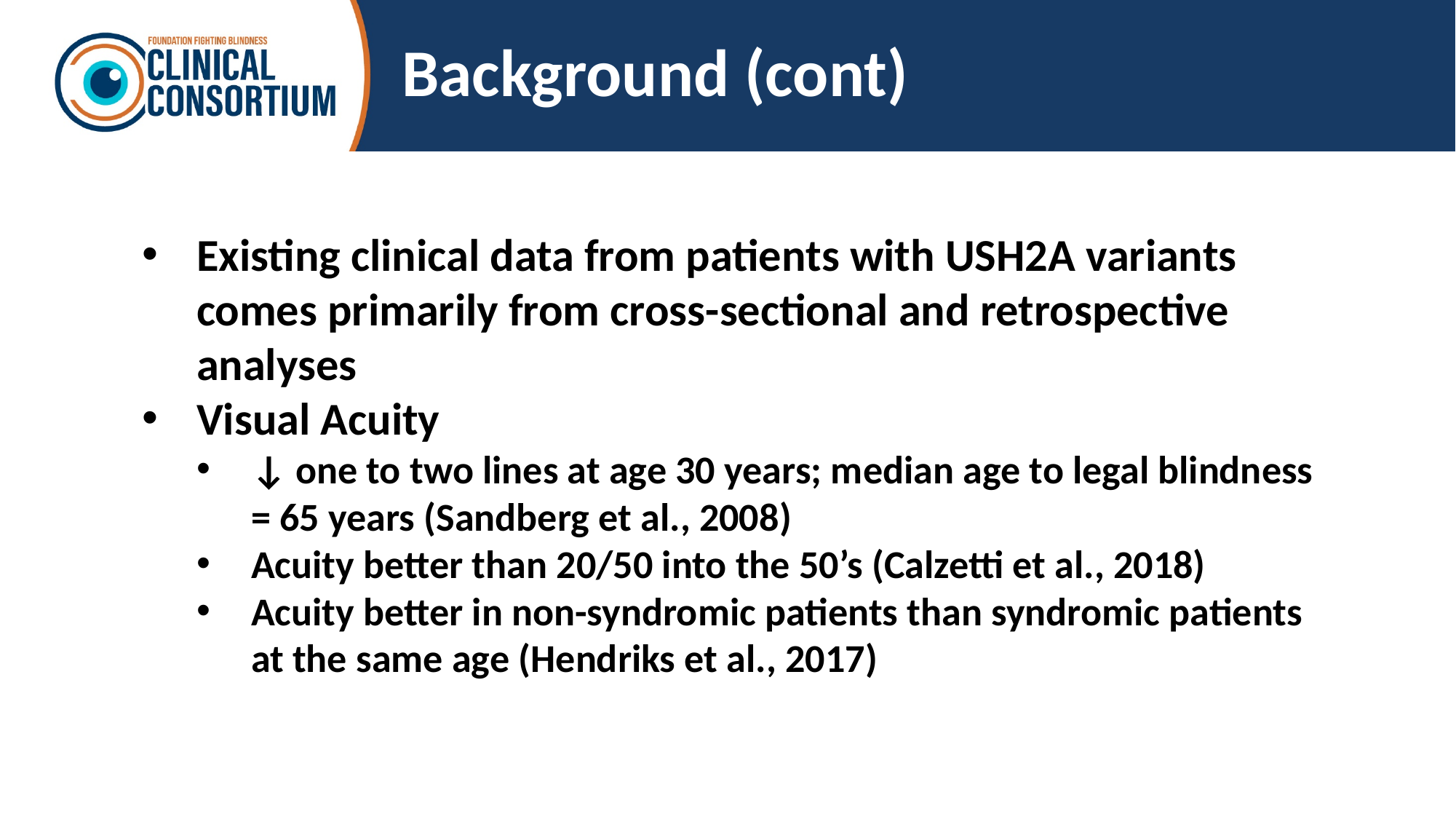

# Background (cont)
Existing clinical data from patients with USH2A variants comes primarily from cross-sectional and retrospective analyses
Visual Acuity
↓ one to two lines at age 30 years; median age to legal blindness = 65 years (Sandberg et al., 2008)
Acuity better than 20/50 into the 50’s (Calzetti et al., 2018)
Acuity better in non-syndromic patients than syndromic patients at the same age (Hendriks et al., 2017)